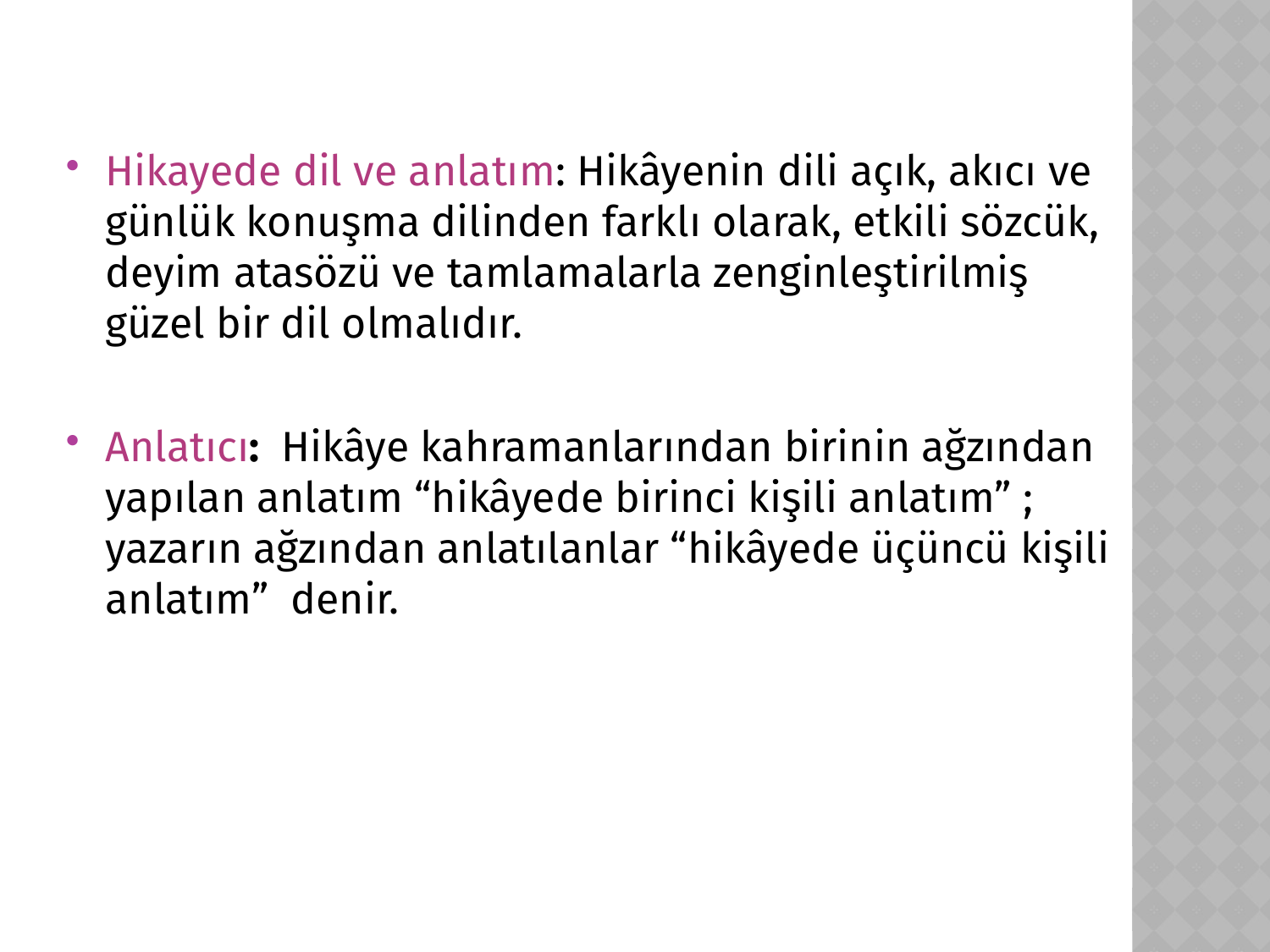

Hikayede dil ve anlatım: Hikâyenin dili açık, akıcı ve günlük konuşma dilinden farklı olarak, etkili sözcük, deyim atasözü ve tamlamalarla zenginleştirilmiş güzel bir dil olmalıdır.

Anlatıcı:  Hikâye kahramanlarından birinin ağzından yapılan anlatım “hikâyede birinci kişili anlatım” ; yazarın ağzından anlatılanlar “hikâyede üçüncü kişili anlatım”  denir.